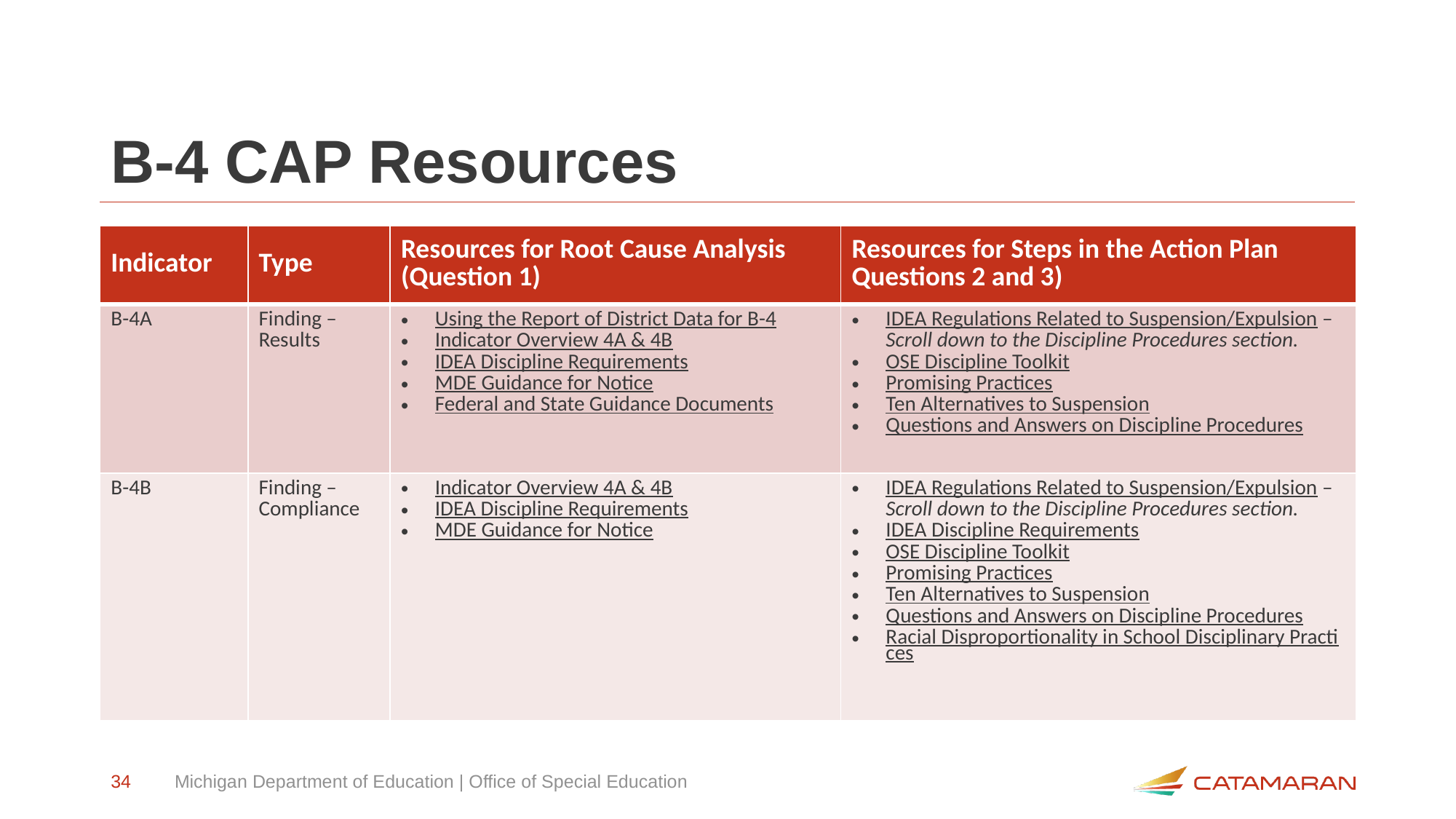

# B-4 CAP Resources
| Indicator | Type | Resources for Root Cause Analysis (Question 1) | Resources for Steps in the Action Plan Questions 2 and 3) |
| --- | --- | --- | --- |
| B-4A | Finding – Results | Using the Report of District Data for B-4 Indicator Overview 4A & 4B IDEA Discipline Requirements MDE Guidance for Notice Federal and State Guidance Documents | IDEA Regulations Related to Suspension/Expulsion – Scroll down to the Discipline Procedures section. OSE Discipline Toolkit Promising Practices Ten Alternatives to Suspension Questions and Answers on Discipline Procedures |
| B-4B | Finding – Compliance | Indicator Overview 4A & 4B IDEA Discipline Requirements MDE Guidance for Notice | IDEA Regulations Related to Suspension/Expulsion – Scroll down to the Discipline Procedures section. IDEA Discipline Requirements OSE Discipline Toolkit Promising Practices Ten Alternatives to Suspension Questions and Answers on Discipline Procedures Racial Disproportionality in School Disciplinary Practices |
34
Michigan Department of Education | Office of Special Education